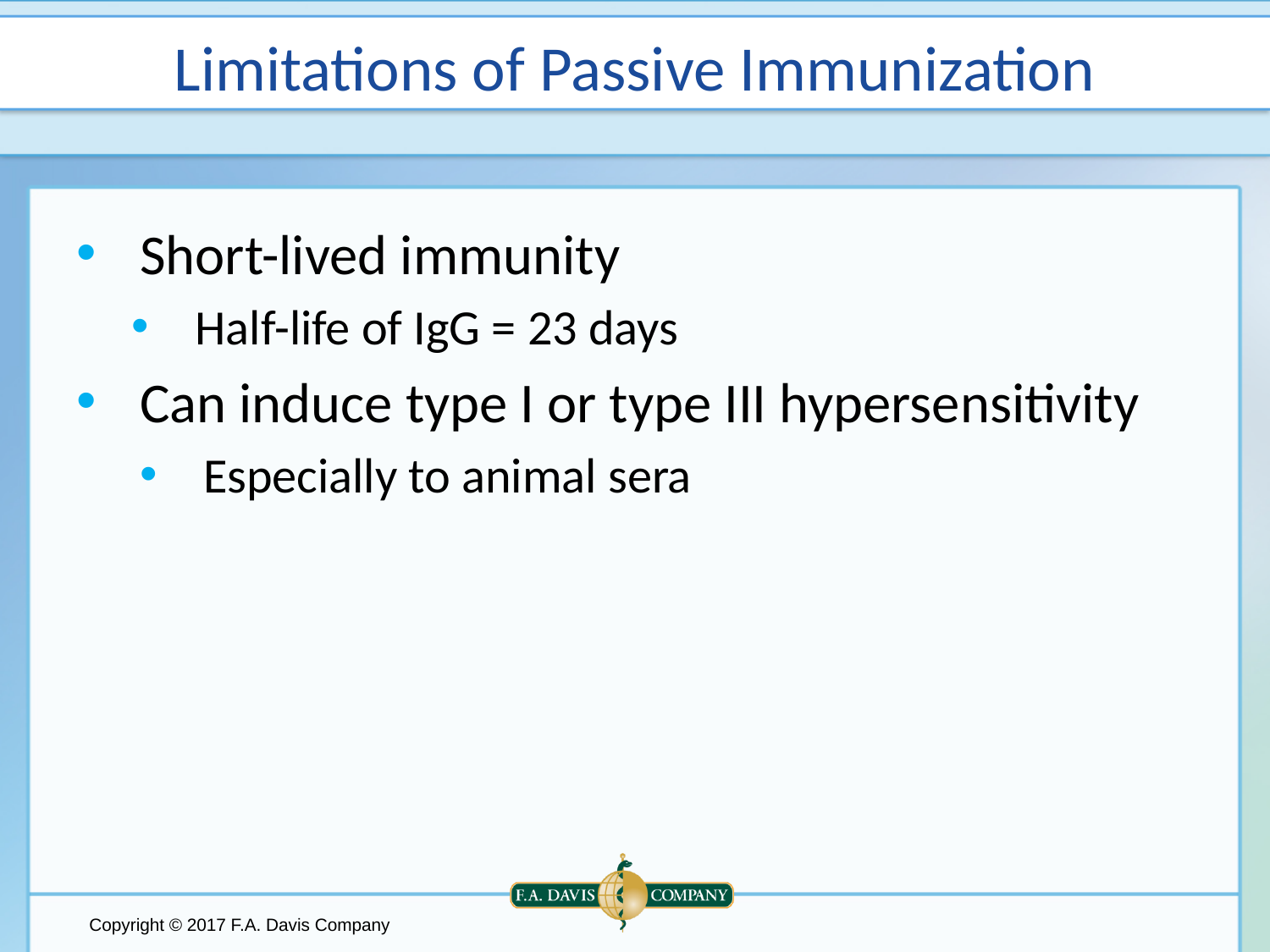

# Limitations of Passive Immunization
Short-lived immunity
Half-life of IgG = 23 days
Can induce type I or type III hypersensitivity
Especially to animal sera